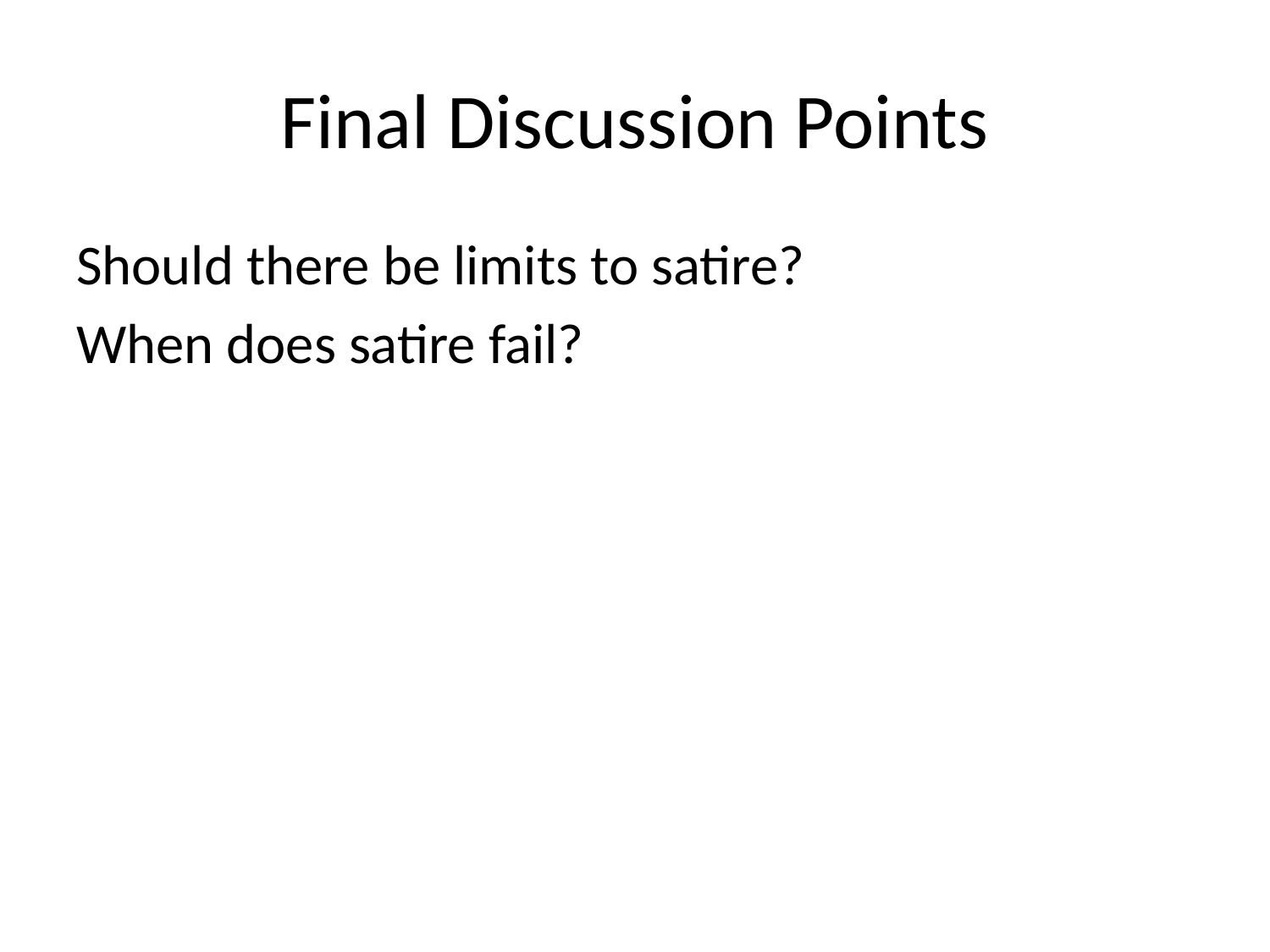

# Final Discussion Points
Should there be limits to satire?
When does satire fail?